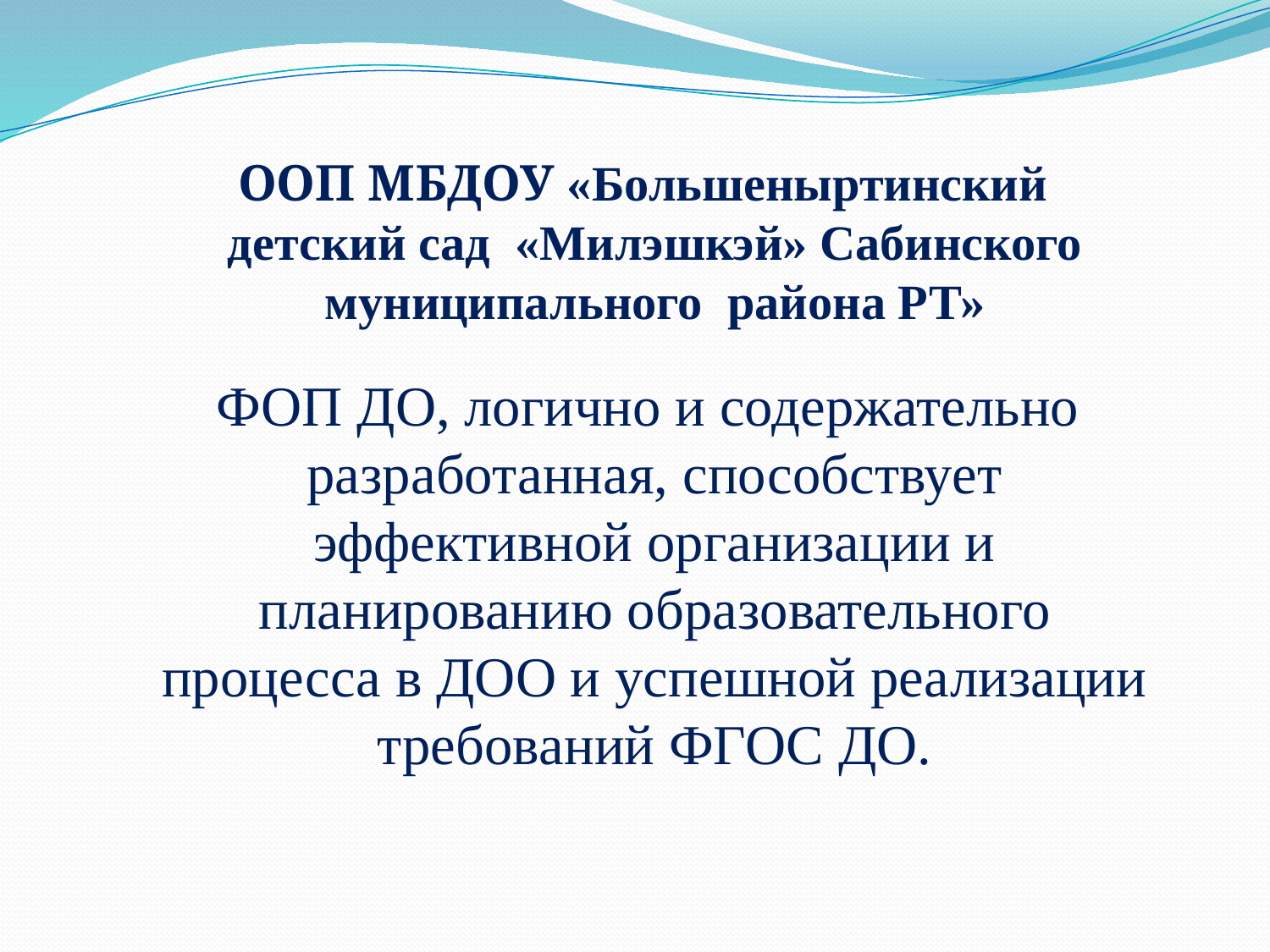

ООП МБДОУ «Большеныртинский
детский сад  «Милэшкэй» Сабинского муниципального  района РТ»

ФОП ДО, логично и содержательно
разработанная, способствует эффективной организации и планированию образовательного процесса в ДОО и успешной реализации требований ФГОС ДО.